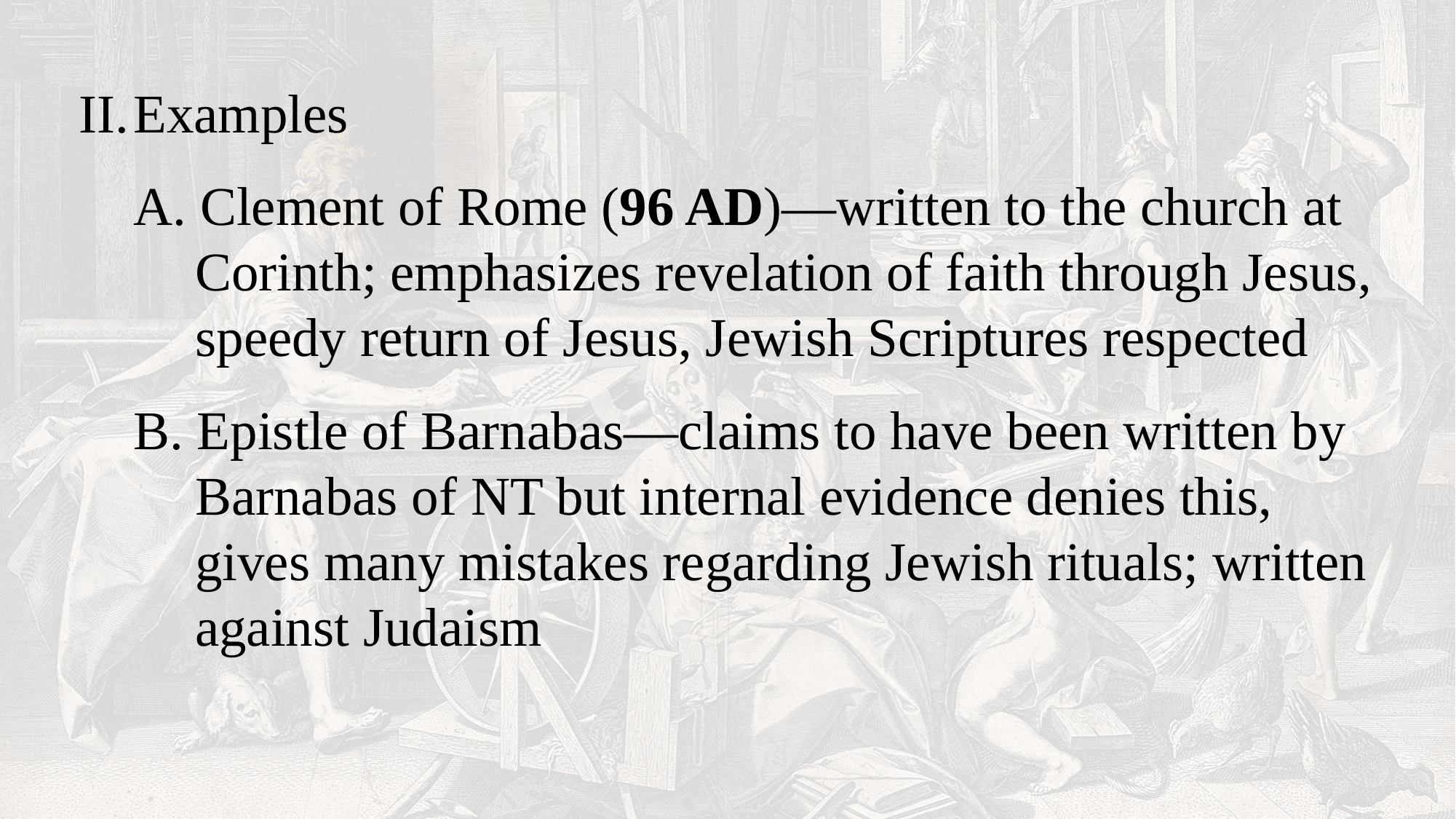

Examples
A. Clement of Rome (96 AD)—written to the church at Corinth; emphasizes revelation of faith through Jesus, speedy return of Jesus, Jewish Scriptures respected
B. Epistle of Barnabas—claims to have been written by Barnabas of NT but internal evidence denies this, gives many mistakes regarding Jewish rituals; written against Judaism